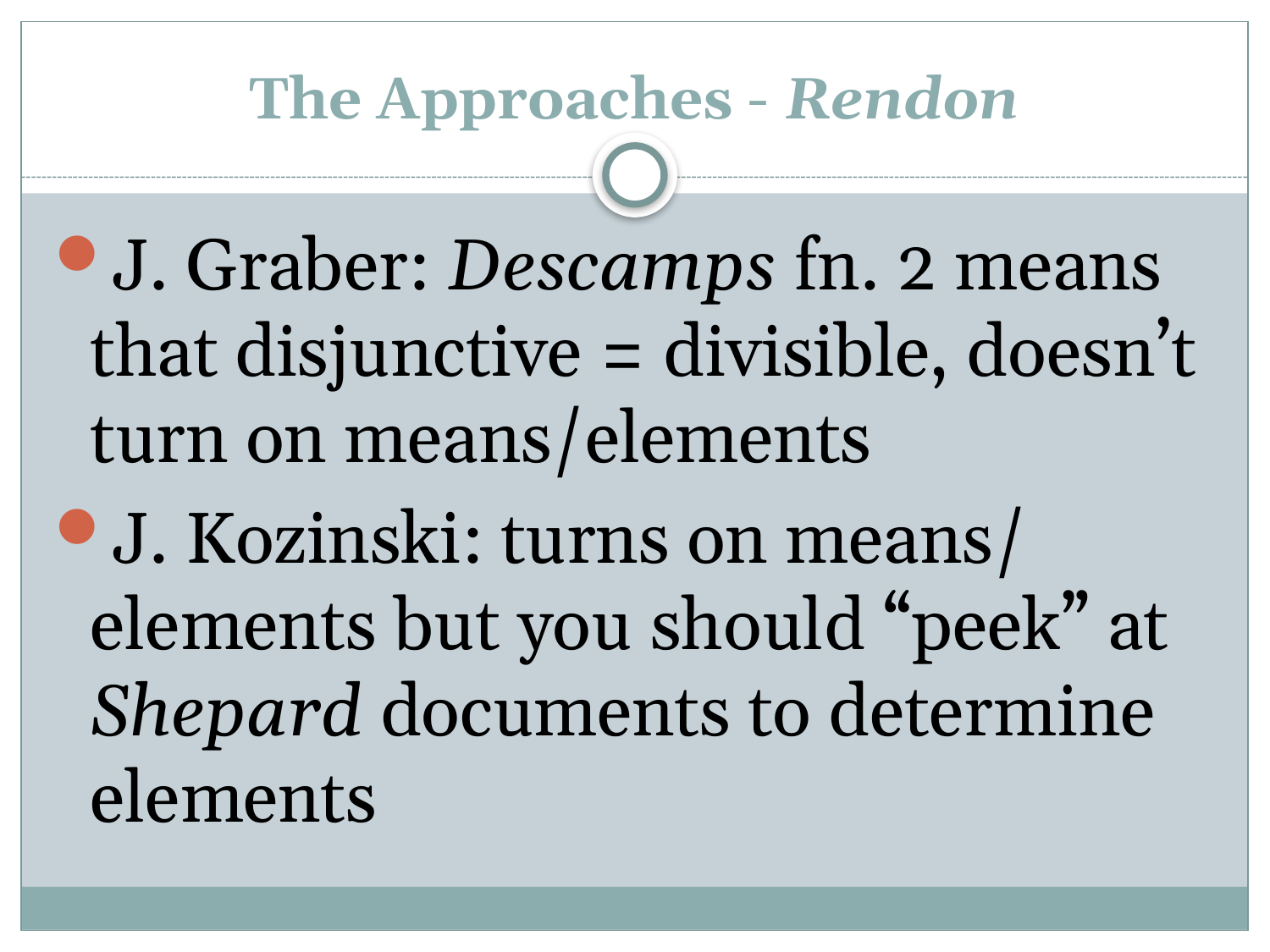

# The Approaches - Rendon
J. Graber: Descamps fn. 2 means that disjunctive = divisible, doesn’t turn on means/elements
J. Kozinski: turns on means/ elements but you should “peek” at Shepard documents to determine elements